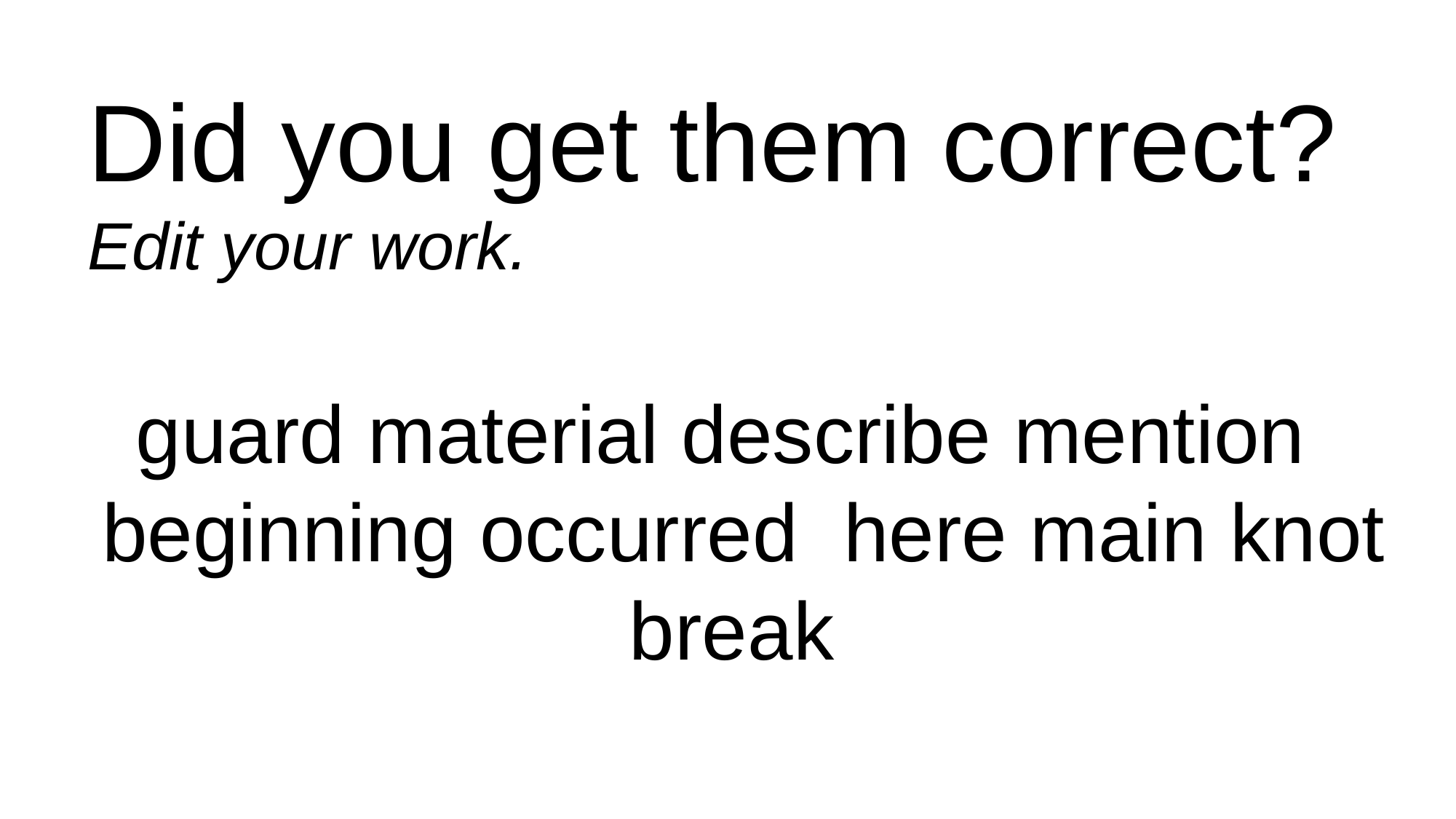

Did you get them correct?
Edit your work.

guard material describe mention   beginning occurred  here main knot break